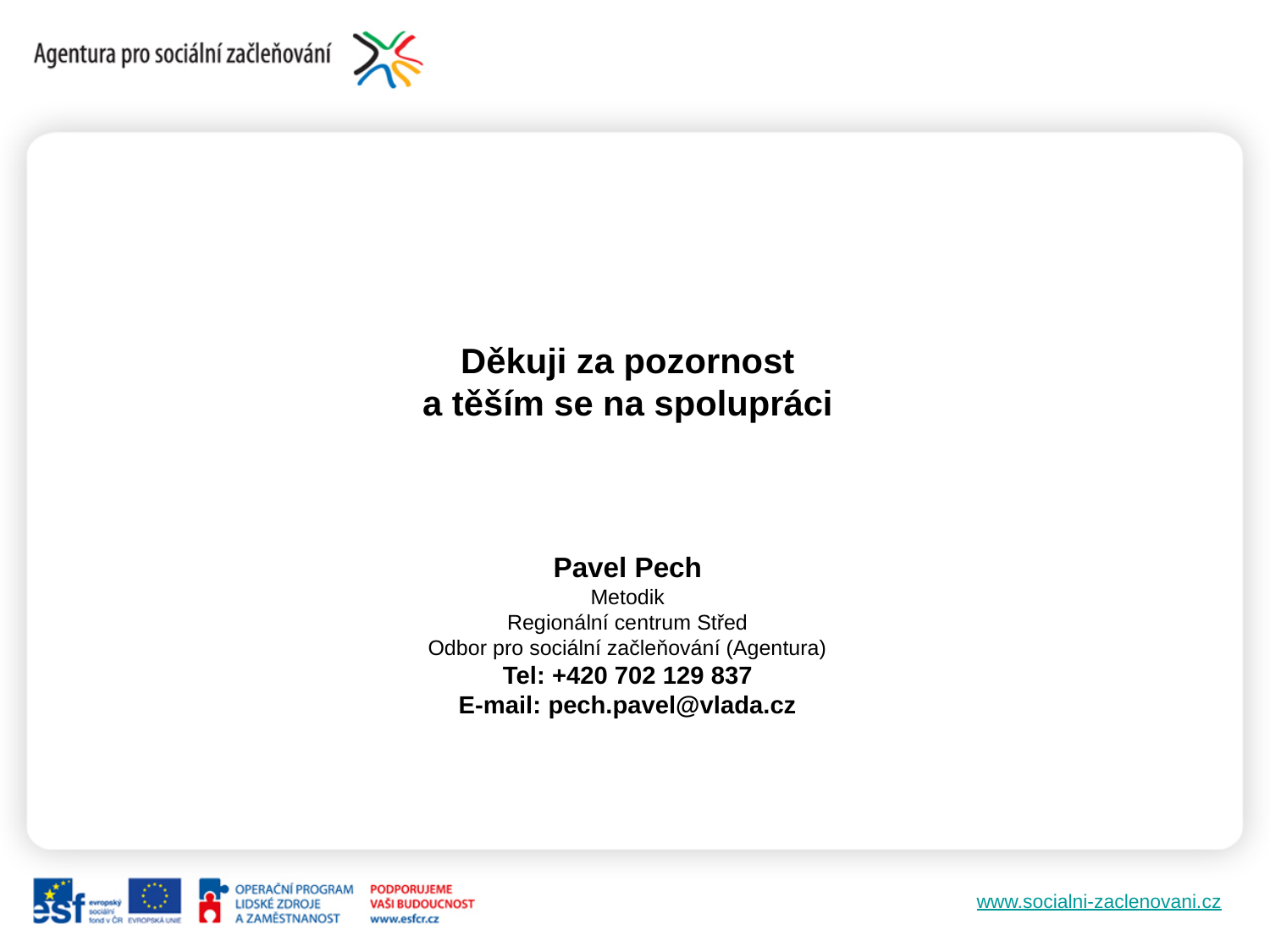

Děkuji za pozornost
a těším se na spolupráci

Pavel Pech
Metodik
Regionální centrum Střed
Odbor pro sociální začleňování (Agentura)
Tel: +420 702 129 837
E-mail: pech.pavel@vlada.cz